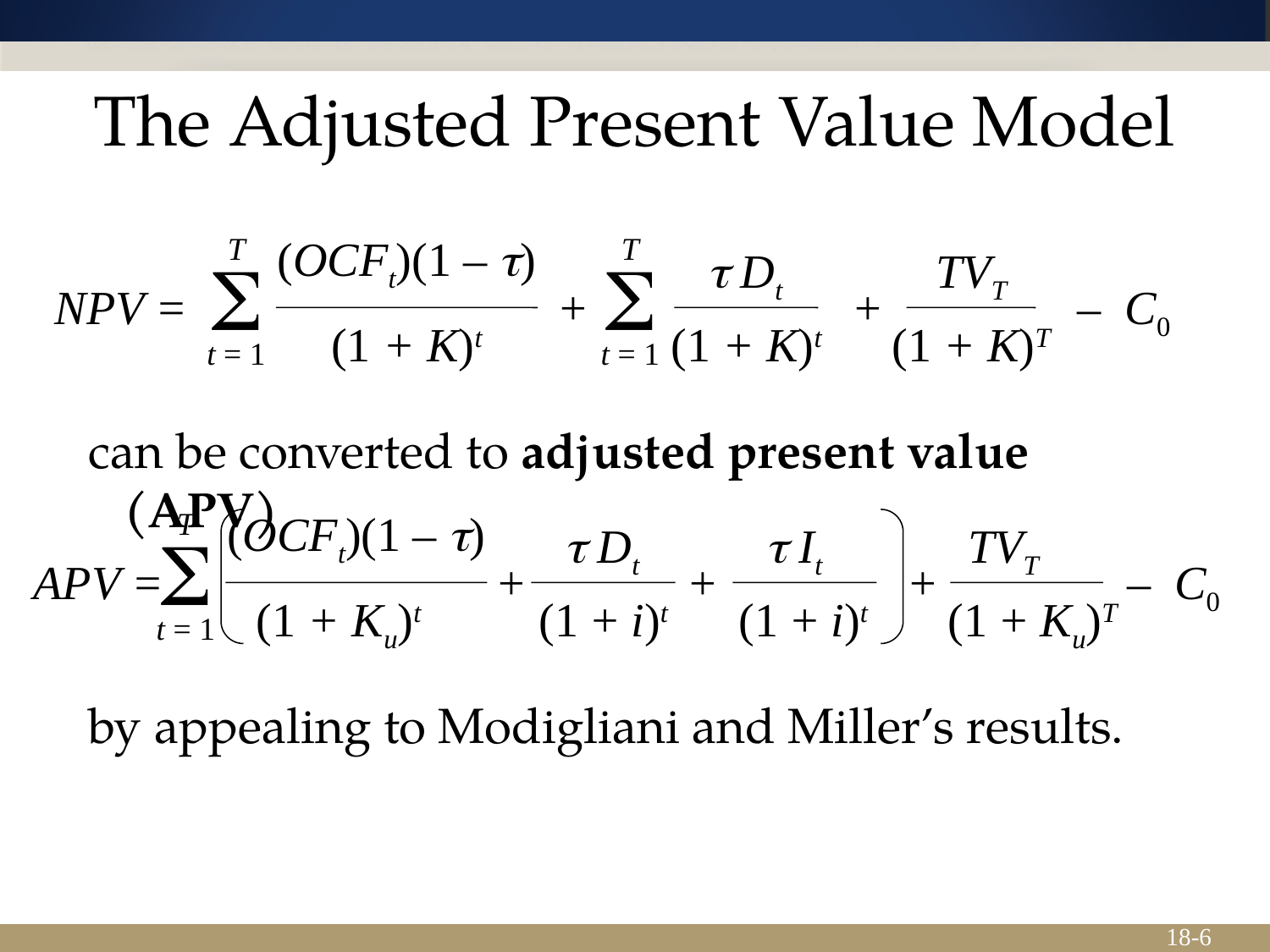

# The Adjusted Present Value Model
T
(OCFt)(1 – τ)
T
τ Dt
TVT
Σ
Σ
NPV =
+
+
–
C0

(1 + K)t
(1 + K)t

(1 + K)T

t = 1
t = 1
 can be converted to adjusted present value (APV)
T
(OCFt)(1 – τ)

τ Dt
τ It
TVT
Σ
APV =
+
+
+
–
C0

(1 + Ku)t
(1 + i)t

(1 + i)t

(1 + Ku)T

t = 1
 by appealing to Modigliani and Miller’s results.